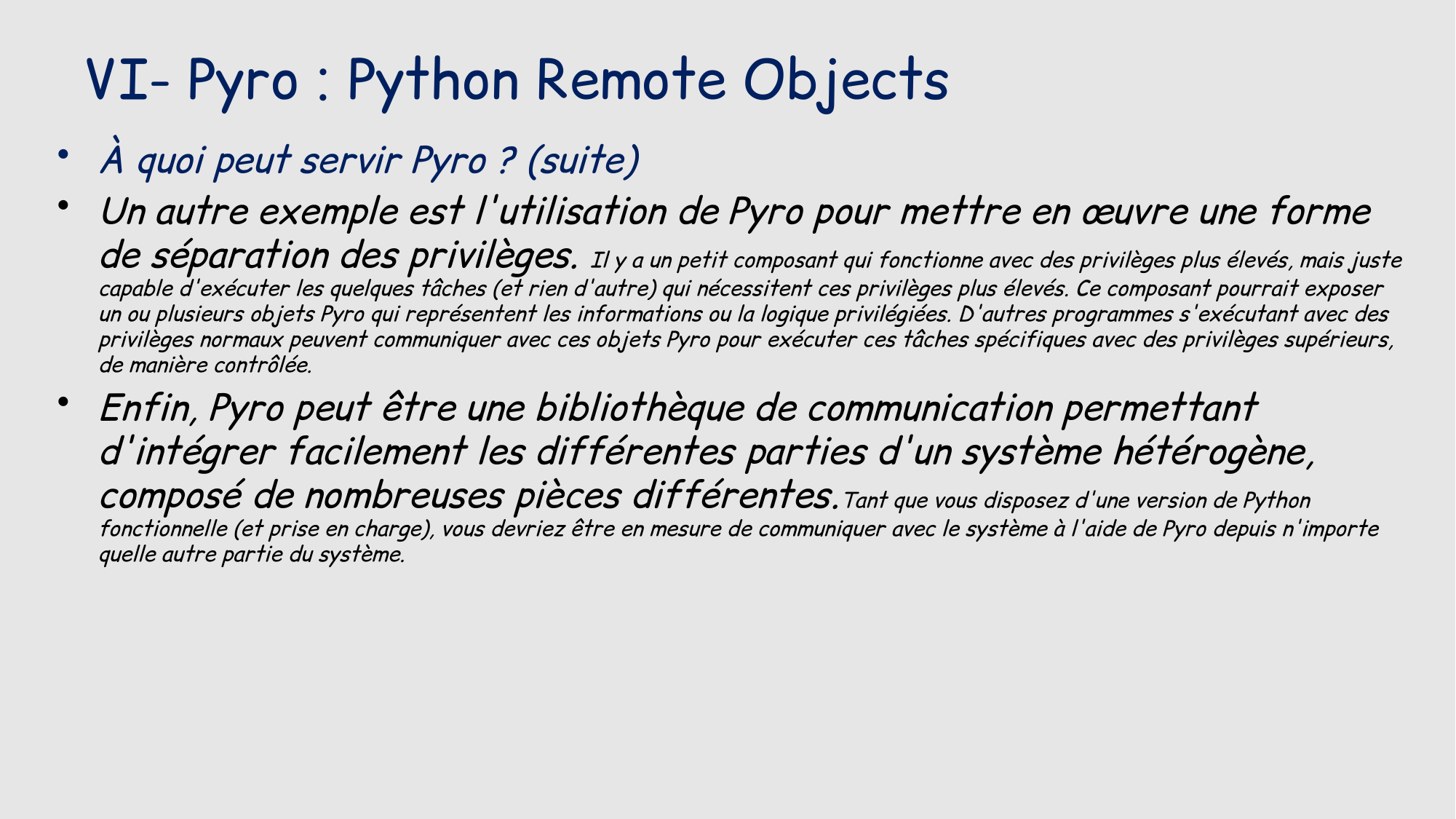

# VI- Pyro : Python Remote Objects
À quoi peut servir Pyro ? (suite)
Un autre exemple est l'utilisation de Pyro pour mettre en œuvre une forme de séparation des privilèges. Il y a un petit composant qui fonctionne avec des privilèges plus élevés, mais juste capable d'exécuter les quelques tâches (et rien d'autre) qui nécessitent ces privilèges plus élevés. Ce composant pourrait exposer un ou plusieurs objets Pyro qui représentent les informations ou la logique privilégiées. D'autres programmes s'exécutant avec des privilèges normaux peuvent communiquer avec ces objets Pyro pour exécuter ces tâches spécifiques avec des privilèges supérieurs, de manière contrôlée.
Enfin, Pyro peut être une bibliothèque de communication permettant d'intégrer facilement les différentes parties d'un système hétérogène, composé de nombreuses pièces différentes.Tant que vous disposez d'une version de Python fonctionnelle (et prise en charge), vous devriez être en mesure de communiquer avec le système à l'aide de Pyro depuis n'importe quelle autre partie du système.